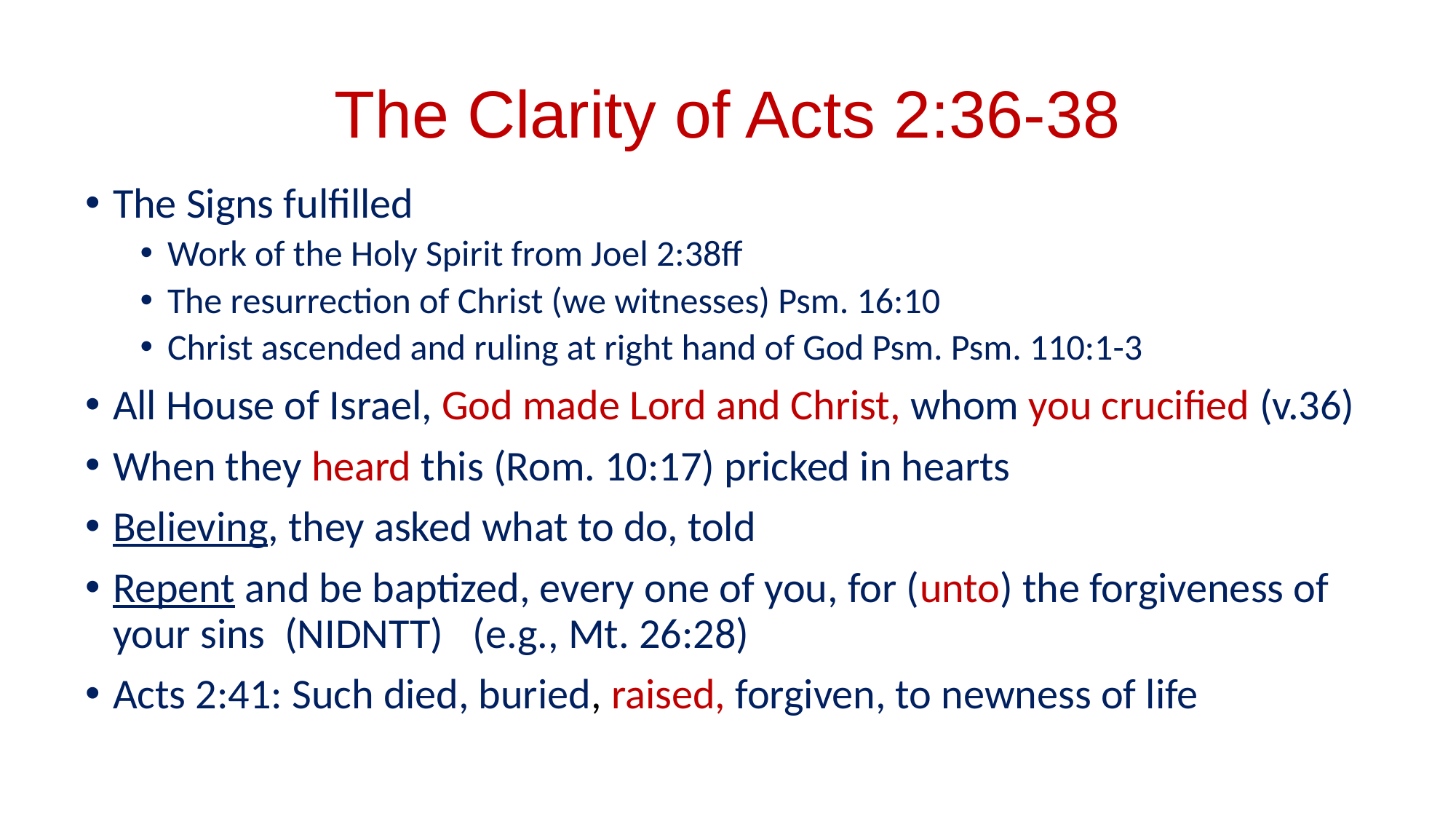

# The Clarity of Acts 2:36-38
The Signs fulfilled
Work of the Holy Spirit from Joel 2:38ff
The resurrection of Christ (we witnesses) Psm. 16:10
Christ ascended and ruling at right hand of God Psm. Psm. 110:1-3
All House of Israel, God made Lord and Christ, whom you crucified (v.36)
When they heard this (Rom. 10:17) pricked in hearts
Believing, they asked what to do, told
Repent and be baptized, every one of you, for (unto) the forgiveness of your sins  (NIDNTT)   (e.g., Mt. 26:28)
Acts 2:41: Such died, buried, raised, forgiven, to newness of life